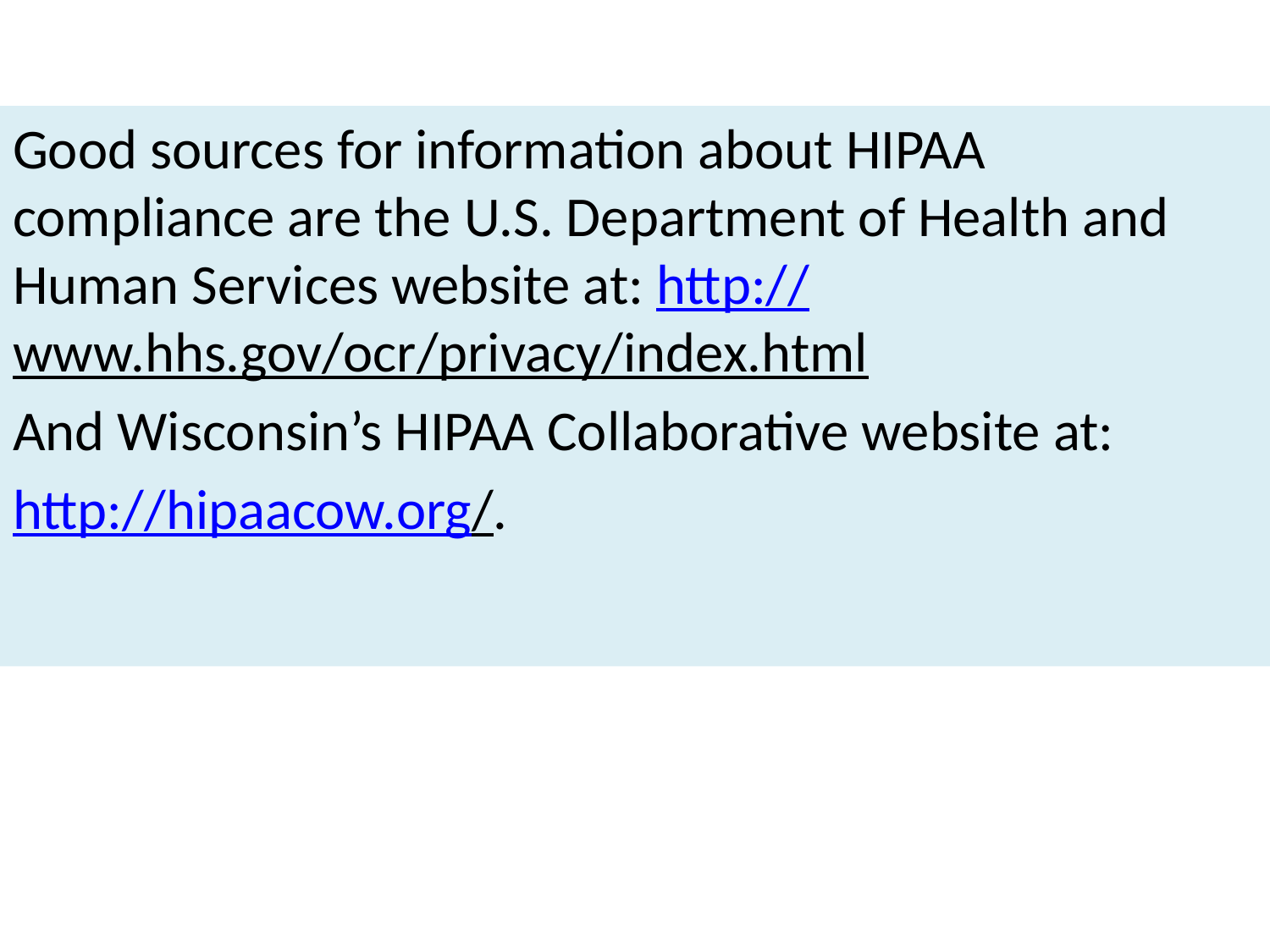

Good sources for information about HIPAA compliance are the U.S. Department of Health and Human Services website at: http://www.hhs.gov/ocr/privacy/index.html
And Wisconsin’s HIPAA Collaborative website at:
http://hipaacow.org/.